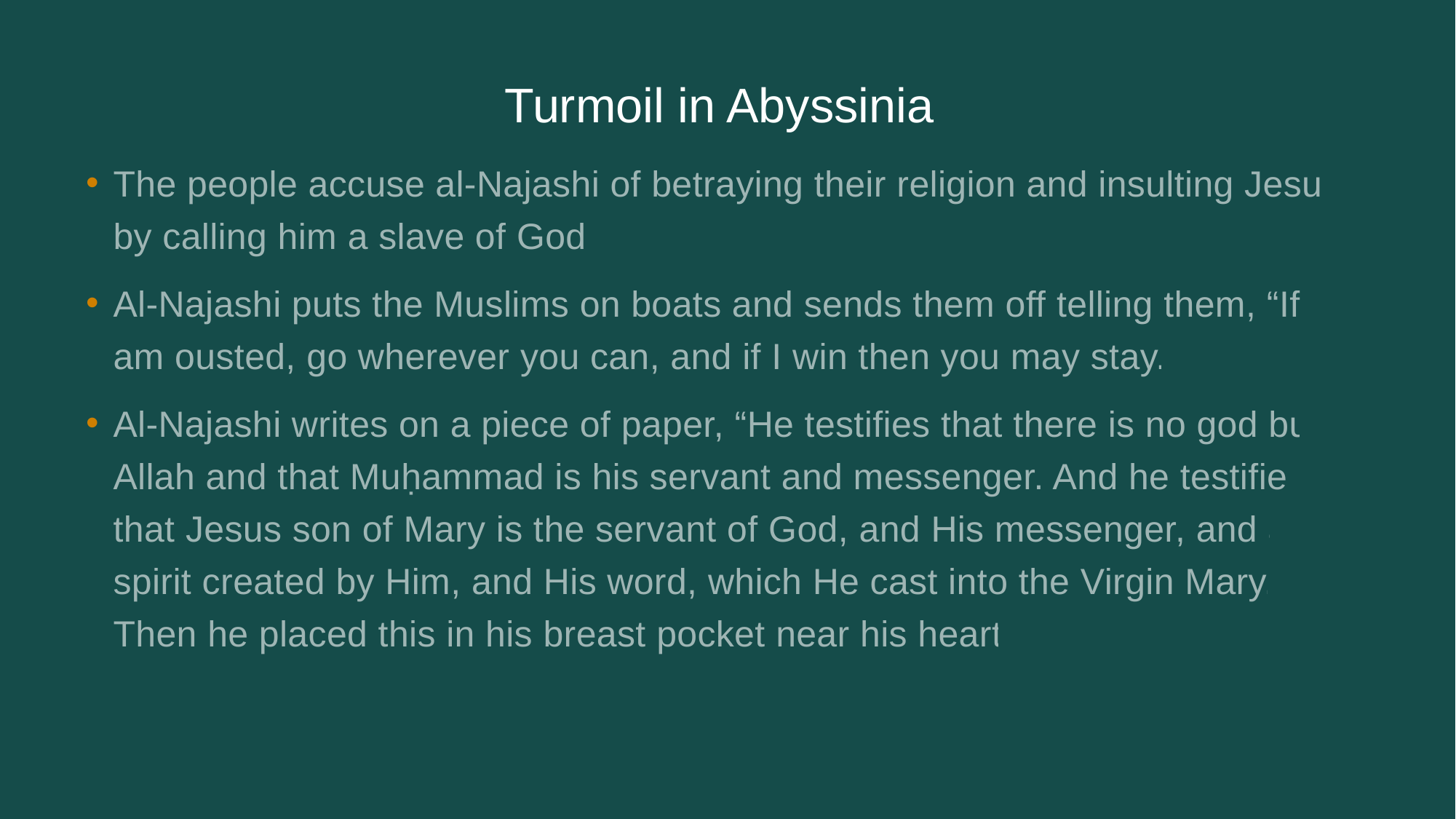

# Turmoil in Abyssinia
The people accuse al-Najashi of betraying their religion and insulting Jesus by calling him a slave of God.
Al-Najashi puts the Muslims on boats and sends them off telling them, “If I am ousted, go wherever you can, and if I win then you may stay.”
Al-Najashi writes on a piece of paper, “He testifies that there is no god but Allah and that Muḥammad is his servant and messenger. And he testifies that Jesus son of Mary is the servant of God, and His messenger, and a spirit created by Him, and His word, which He cast into the Virgin Mary.” Then he placed this in his breast pocket near his heart.